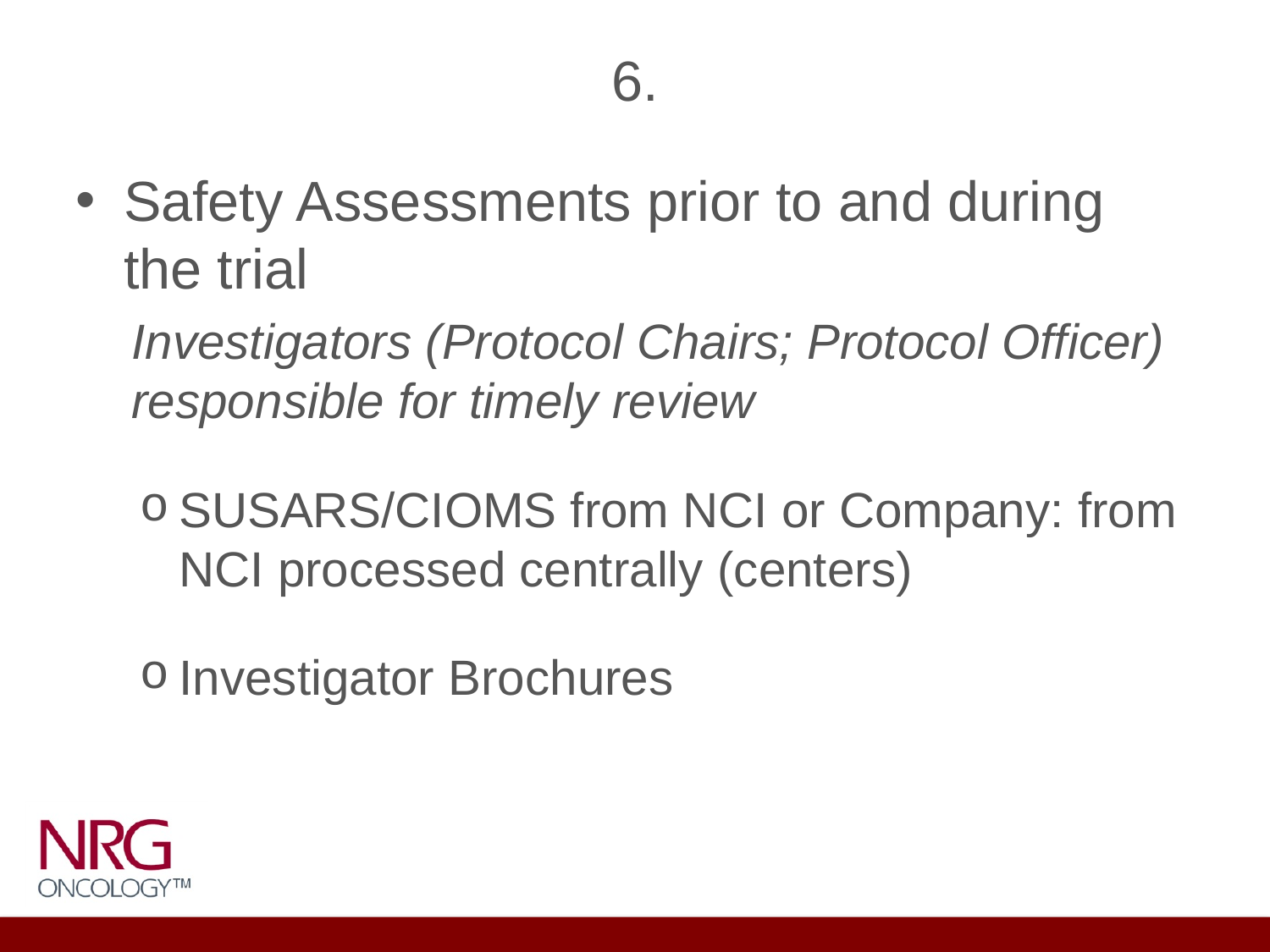

# 6.
Safety Assessments prior to and during the trial
Investigators (Protocol Chairs; Protocol Officer) responsible for timely review

SUSARS/CIOMS from NCI or Company: from NCI processed centrally (centers)

Investigator Brochures